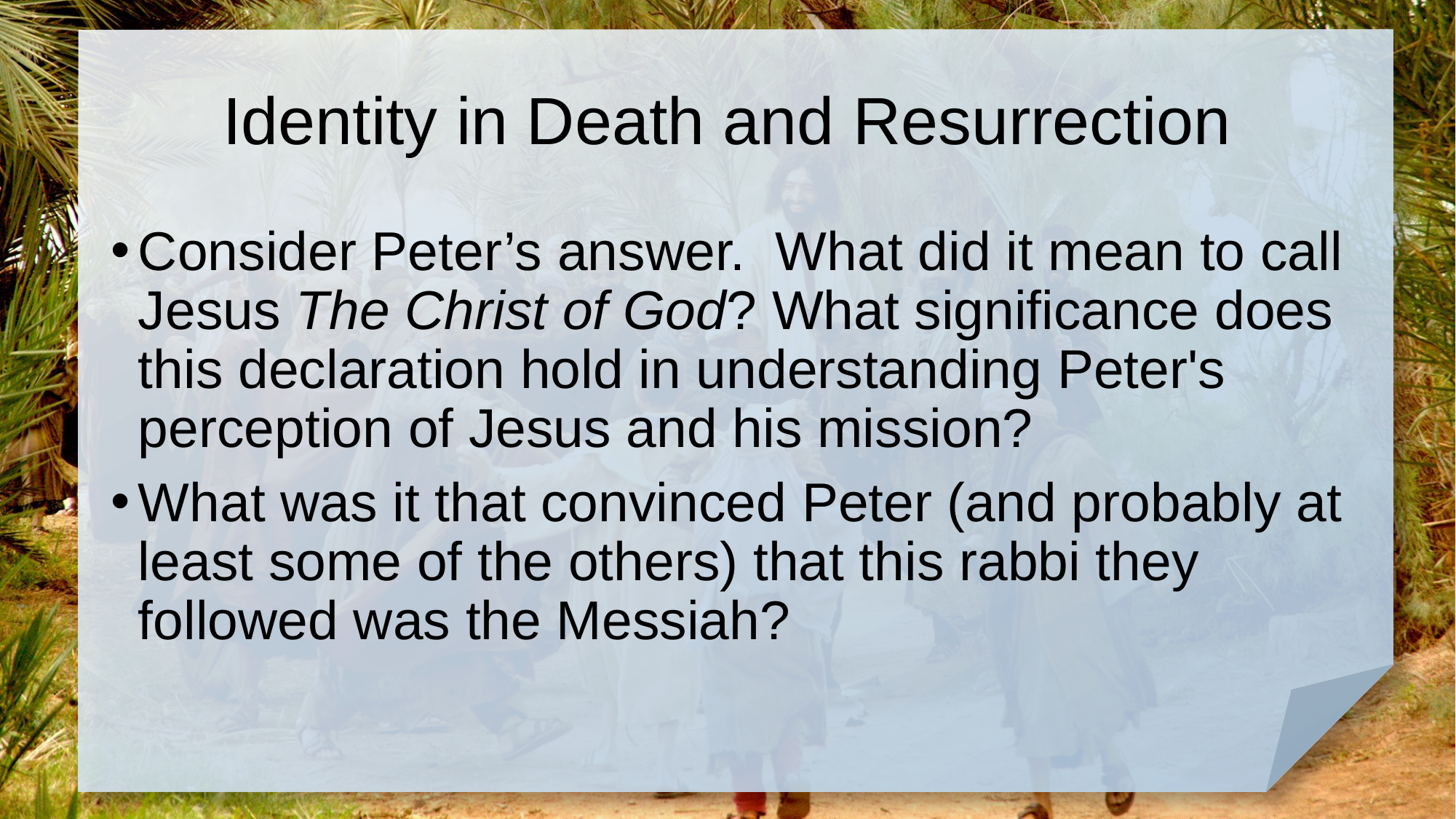

# Identity in Death and Resurrection
Consider Peter’s answer.  What did it mean to call Jesus The Christ of God? What significance does this declaration hold in understanding Peter's perception of Jesus and his mission?
What was it that convinced Peter (and probably at least some of the others) that this rabbi they followed was the Messiah?